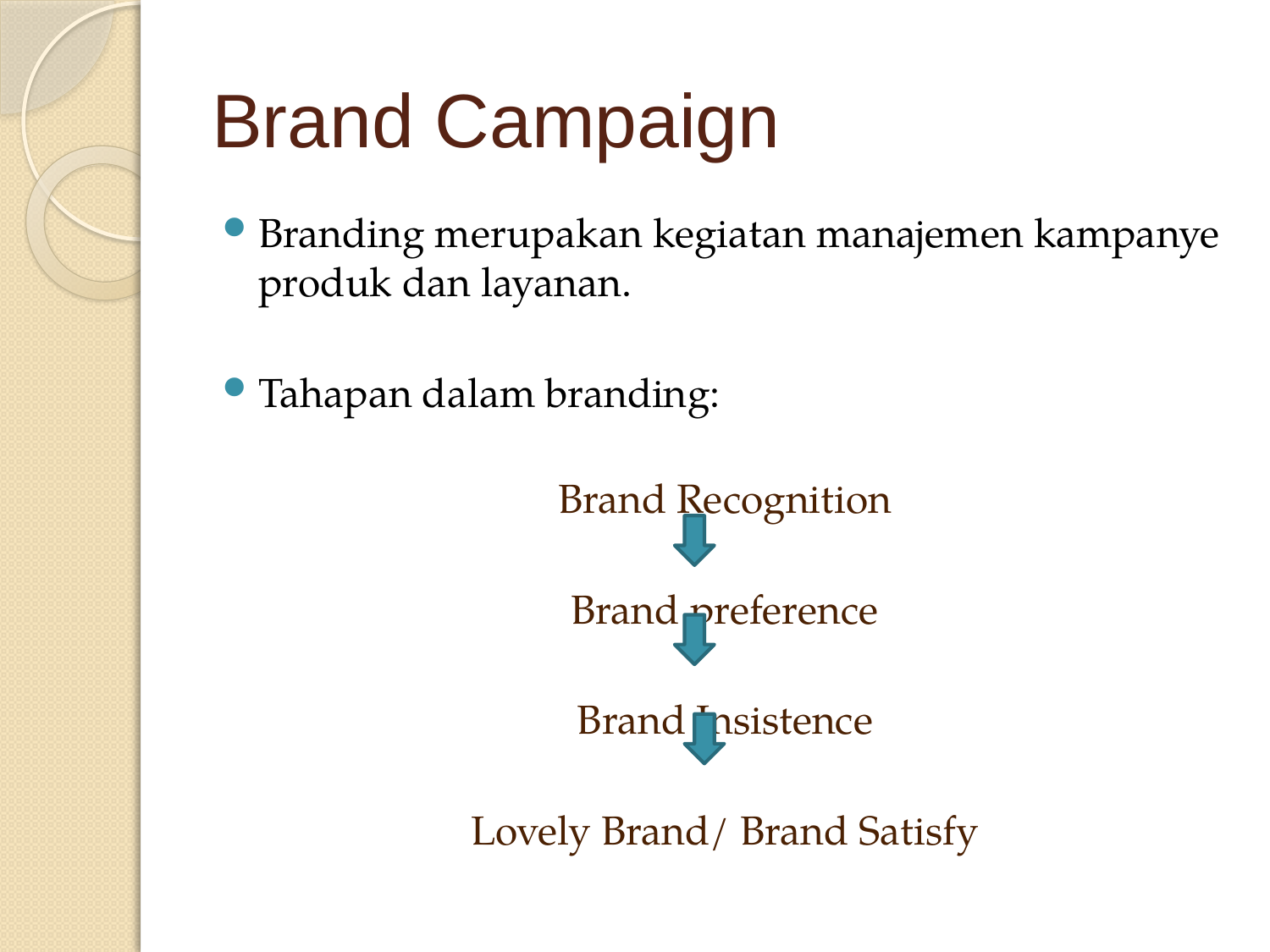

# Brand Campaign
Branding merupakan kegiatan manajemen kampanye produk dan layanan.

Tahapan dalam branding:

Brand Recognition

Brand preference

Brand Insistence

Lovely Brand/ Brand Satisfy